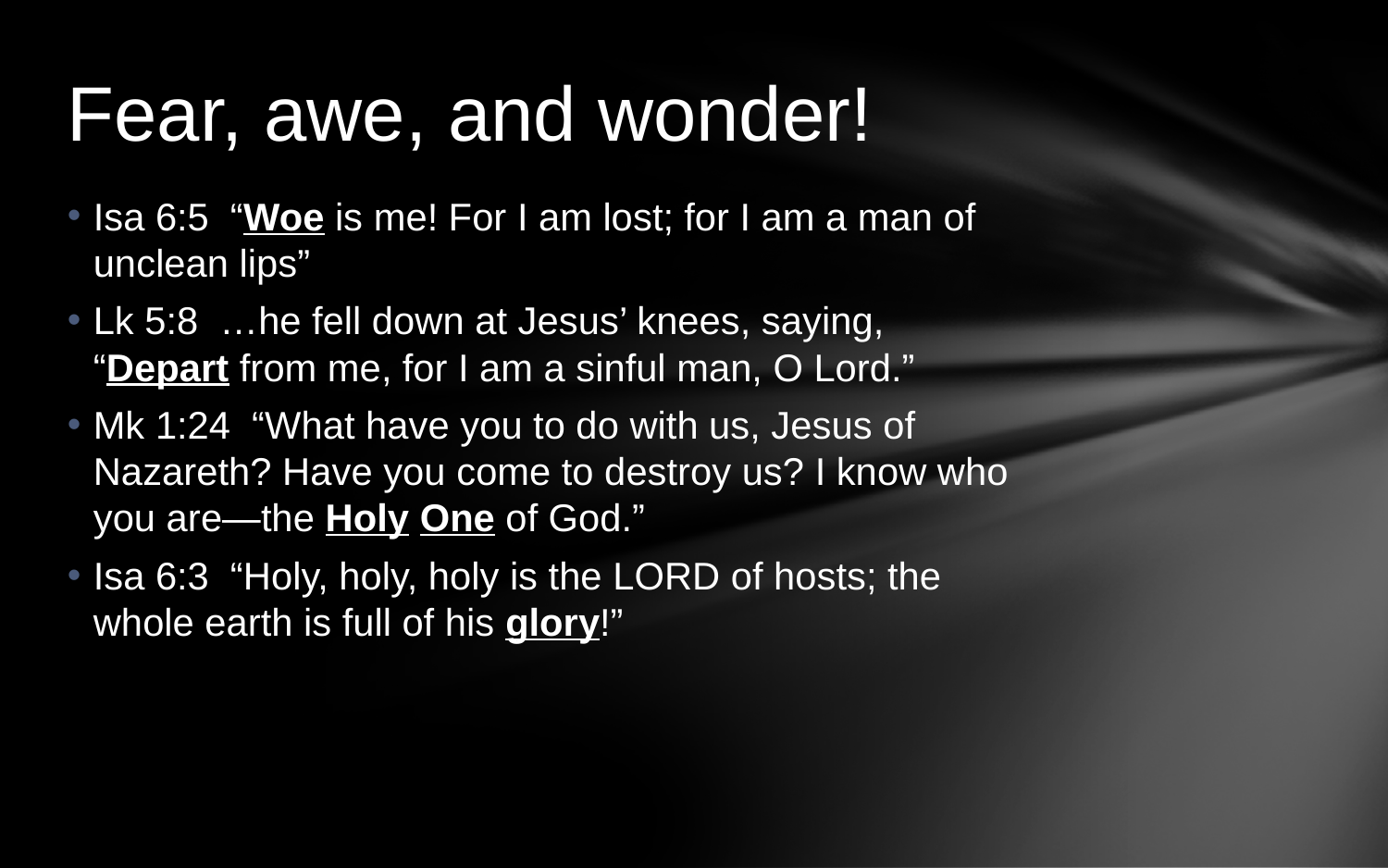

# Fear, awe, and wonder!
Isa 6:5  “Woe is me! For I am lost; for I am a man of unclean lips”
Lk 5:8  …he fell down at Jesus’ knees, saying, “Depart from me, for I am a sinful man, O Lord.”
Mk 1:24  “What have you to do with us, Jesus of Nazareth? Have you come to destroy us? I know who you are—the Holy One of God.”
Isa 6:3  “Holy, holy, holy is the LORD of hosts; the whole earth is full of his glory!”